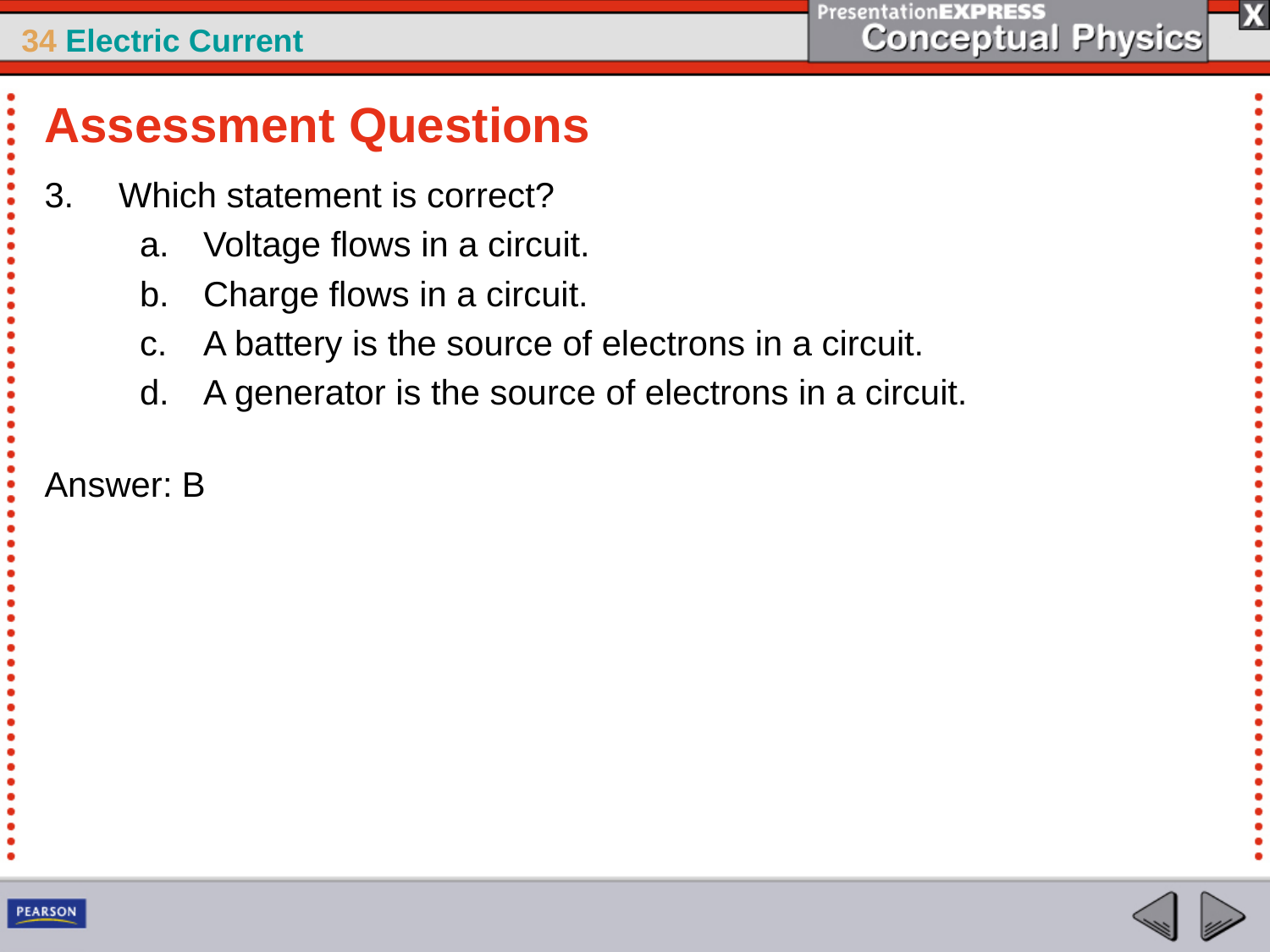

Assessment Questions
Which statement is correct?
Voltage flows in a circuit.
Charge flows in a circuit.
A battery is the source of electrons in a circuit.
A generator is the source of electrons in a circuit.
Answer: B